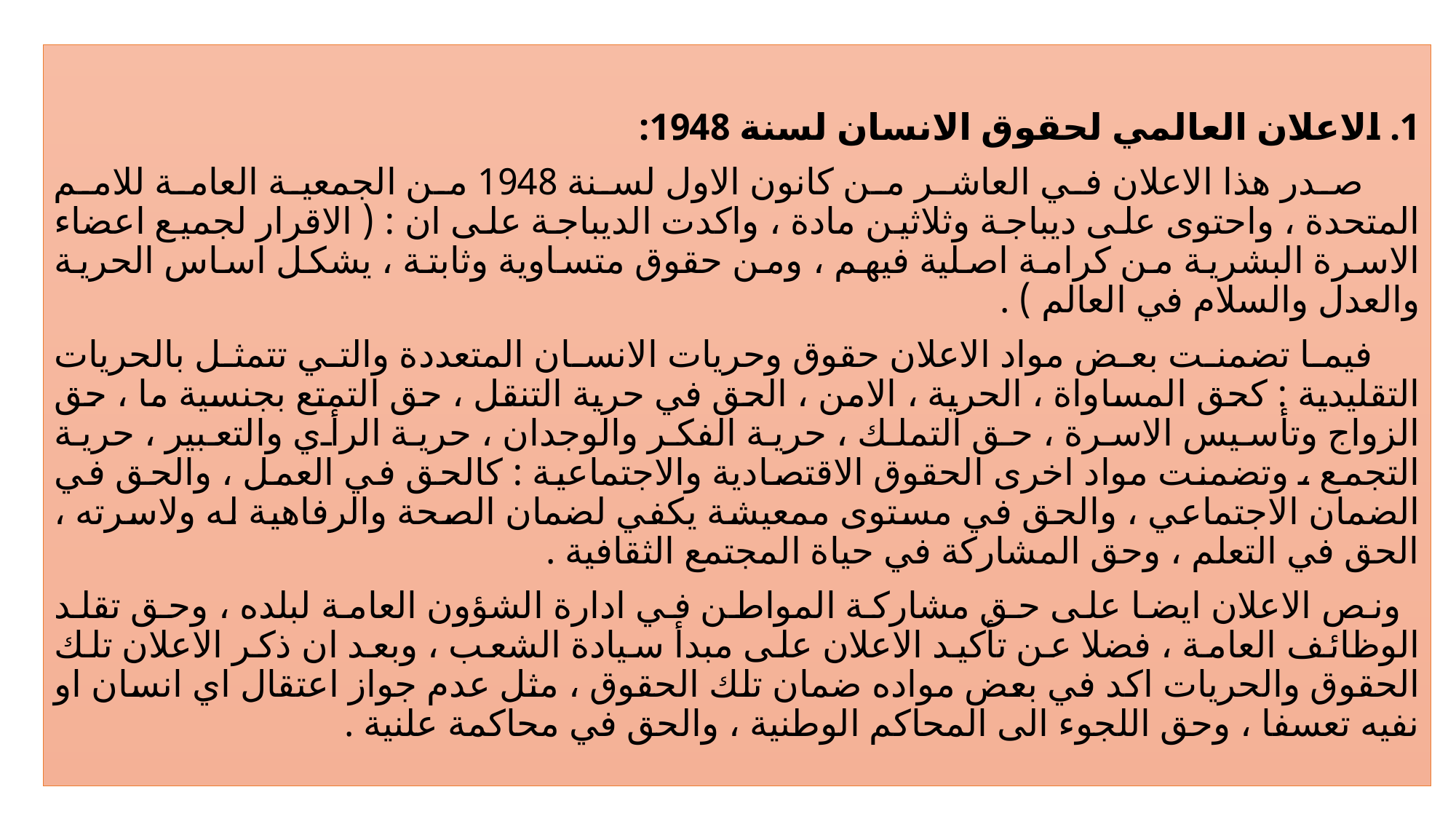

1. الاعلان العالمي لحقوق الانسان لسنة 1948:
      صدر هذا الاعلان في العاشر من كانون الاول لسنة 1948 من الجمعية العامة للامم المتحدة ، واحتوى على ديباجة وثلاثين مادة ، واكدت الديباجة على ان : ( الاقرار لجميع اعضاء الاسرة البشرية من كرامة اصلية فيهم ، ومن حقوق متساوية وثابتة ، يشكل اساس الحرية والعدل والسلام في العالم ) .
     فيما تضمنت بعض مواد الاعلان حقوق وحريات الانسان المتعددة والتي تتمثل بالحريات التقليدية : كحق المساواة ، الحرية ، الامن ، الحق في حرية التنقل ، حق التمتع بجنسية ما ، حق الزواج وتأسيس الاسرة ، حق التملك ، حرية الفكر والوجدان ، حرية الرأي والتعبير ، حرية التجمع ، وتضمنت مواد اخرى الحقوق الاقتصادية والاجتماعية : كالحق في العمل ، والحق في الضمان الاجتماعي ، والحق في مستوى ممعيشة يكفي لضمان الصحة والرفاهية له ولاسرته ، الحق في التعلم ، وحق المشاركة في حياة المجتمع الثقافية .
  ونص الاعلان ايضا على حق مشاركة المواطن في ادارة الشؤون العامة لبلده ، وحق تقلد الوظائف العامة ، فضلا عن تأكيد الاعلان على مبدأ سيادة الشعب ، وبعد ان ذكر الاعلان تلك الحقوق والحريات اكد في بعض مواده ضمان تلك الحقوق ، مثل عدم جواز اعتقال اي انسان او نفيه تعسفا ، وحق اللجوء الى المحاكم الوطنية ، والحق في محاكمة علنية .